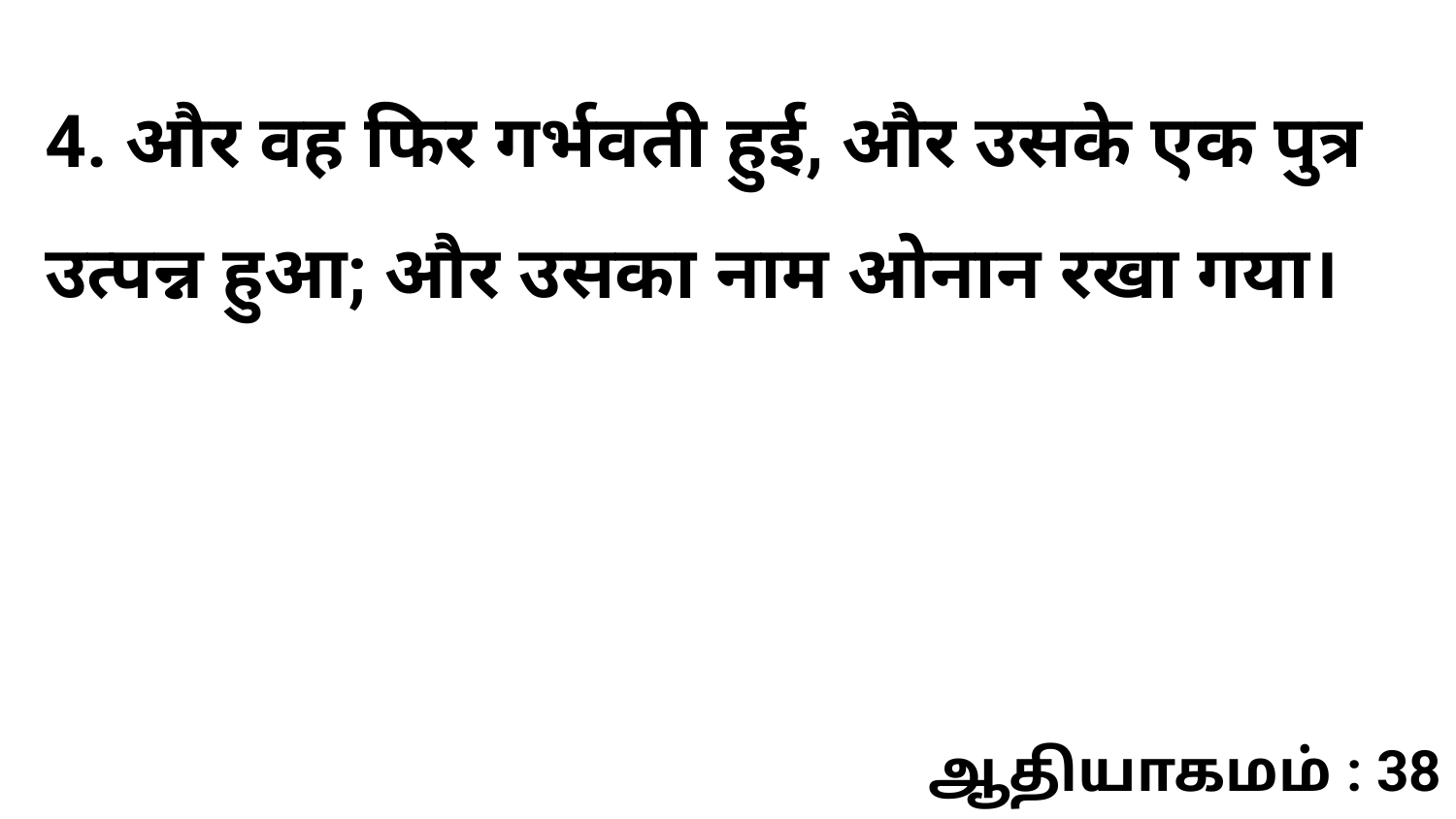

4. और वह फिर गर्भवती हुई, और उसके एक पुत्र उत्पन्न हुआ; और उसका नाम ओनान रखा गया।
ஆதியாகமம் : 38